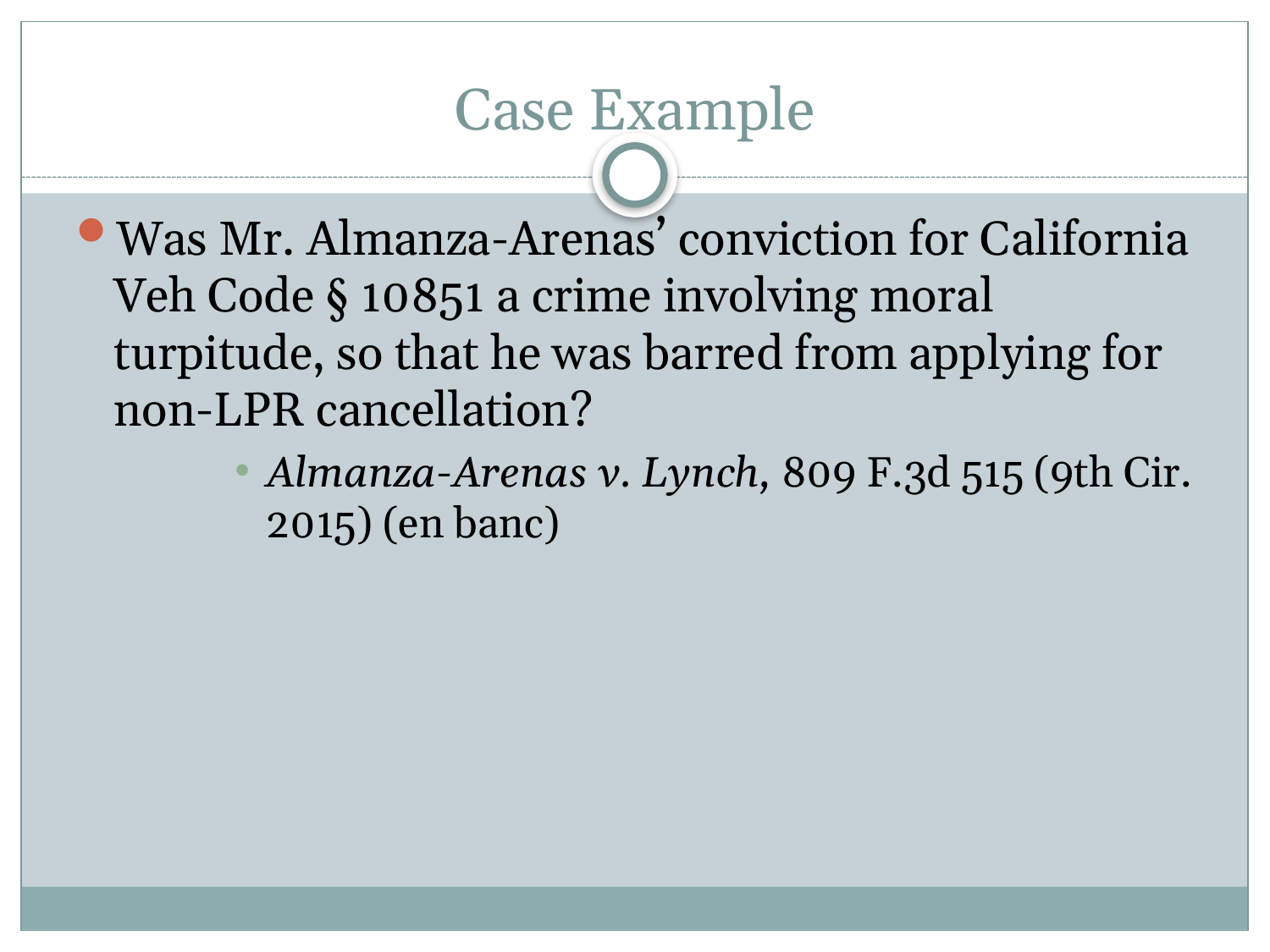

# Case Example
Was Mr. Almanza-Arenas’ conviction for California Veh Code § 10851 a crime involving moral turpitude, so that he was barred from applying for non-LPR cancellation?
Almanza-Arenas v. Lynch, 809 F.3d 515 (9th Cir. 2015) (en banc)